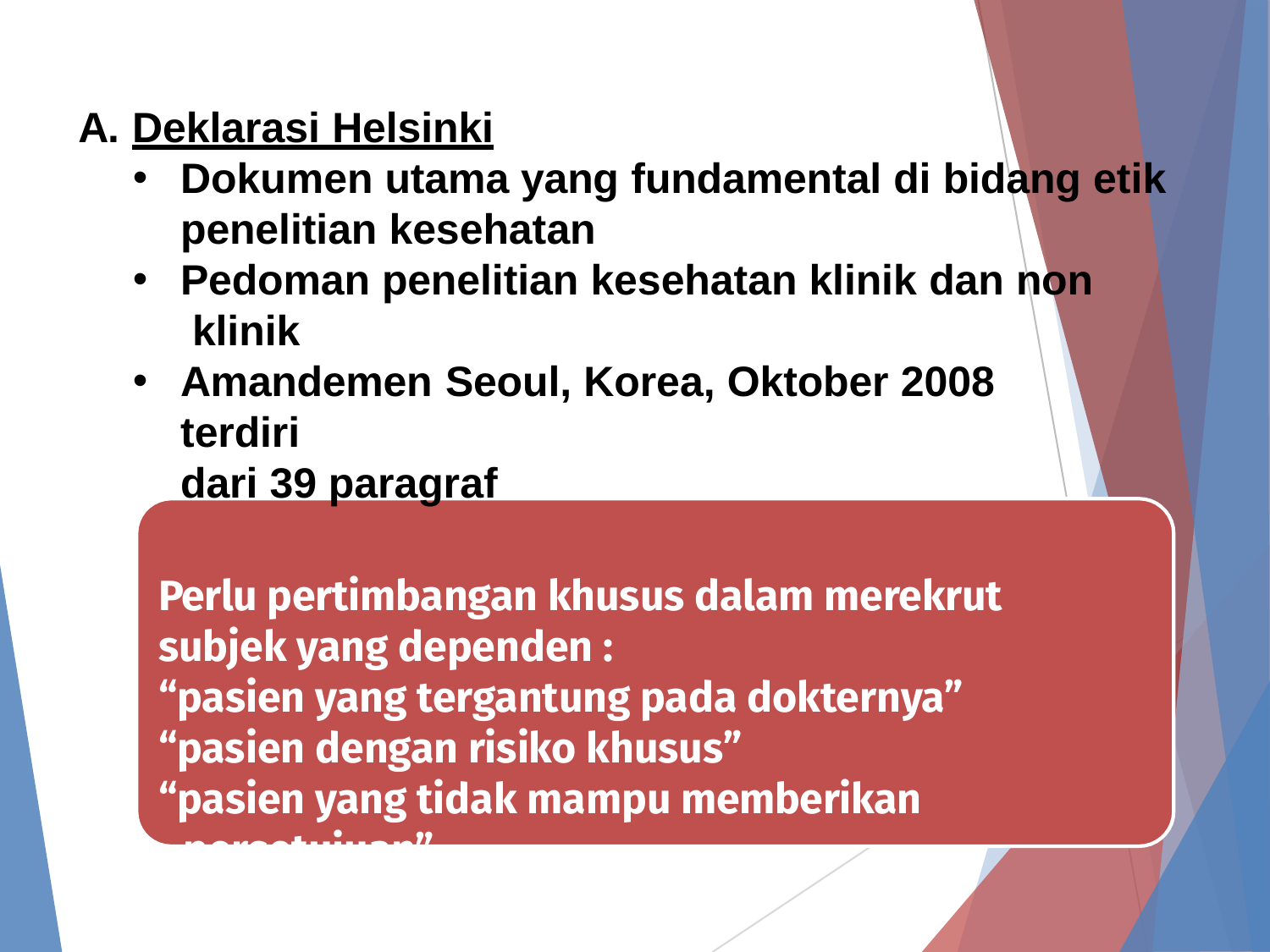

A. Deklarasi Helsinki
Dokumen utama yang fundamental di bidang etik
penelitian kesehatan
Pedoman penelitian kesehatan klinik dan non  klinik
Amandemen Seoul, Korea, Oktober 2008 terdiri
dari 39 paragraf

Perlu pertimbangan khusus dalam merekrut
subjek yang dependen :
“pasien yang tergantung pada dokternya”  “pasien dengan risiko khusus”
“pasien yang tidak mampu memberikan  persetujuan”